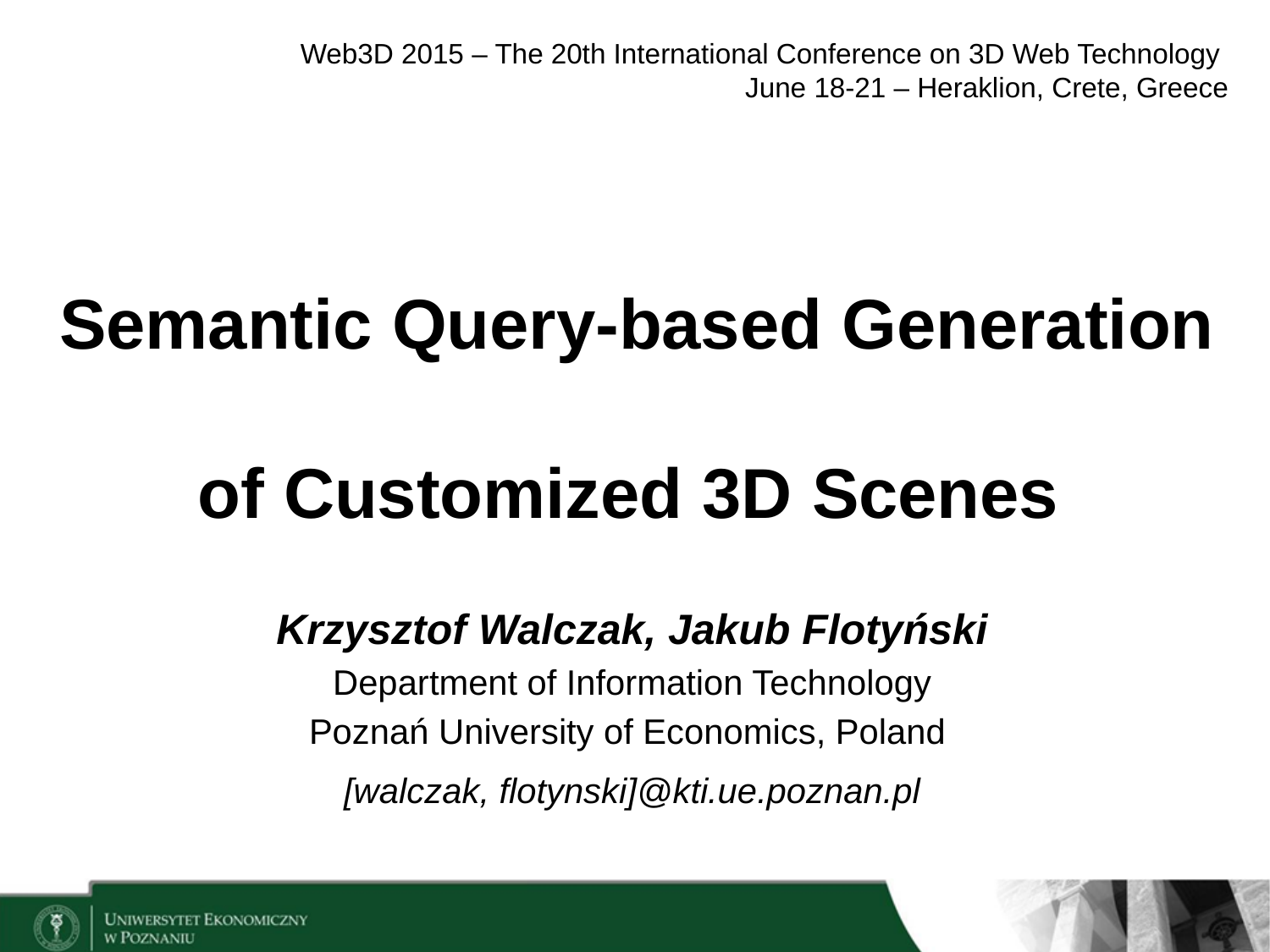

Web3D 2015 – The 20th International Conference on 3D Web Technology
June 18-21 – Heraklion, Crete, Greece
# Semantic Query-based Generation of Customized 3D Scenes
Krzysztof Walczak, Jakub Flotyński
Department of Information Technology
Poznań University of Economics, Poland

[walczak, flotynski]@kti.ue.poznan.pl